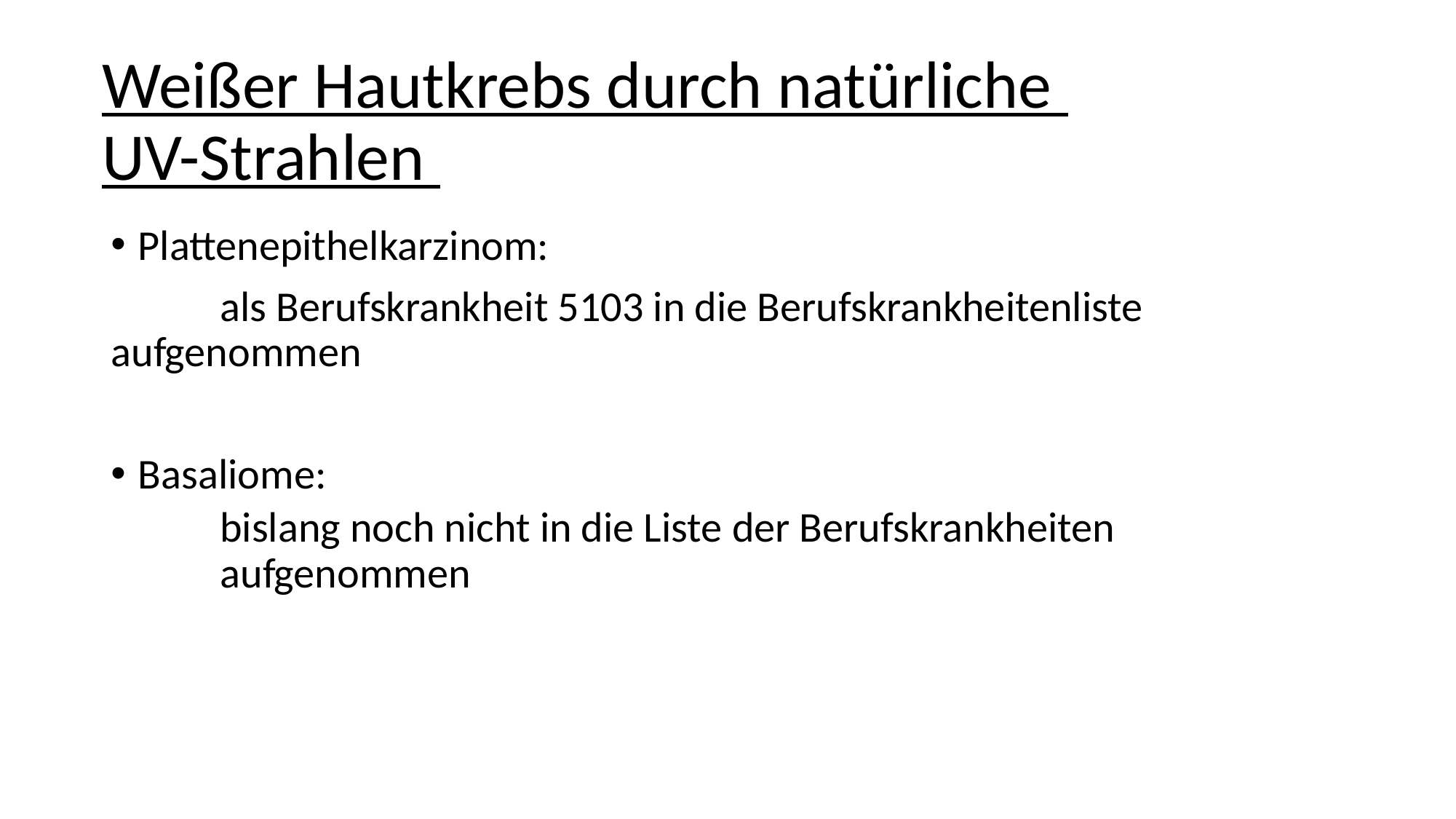

# Weißer Hautkrebs durch natürliche UV-Strahlen
Plattenepithelkarzinom:
	als Berufskrankheit 5103 in die Berufskrankheitenliste 	aufgenommen

Basaliome:
bislang noch nicht in die Liste der Berufskrankheiten aufgenommen